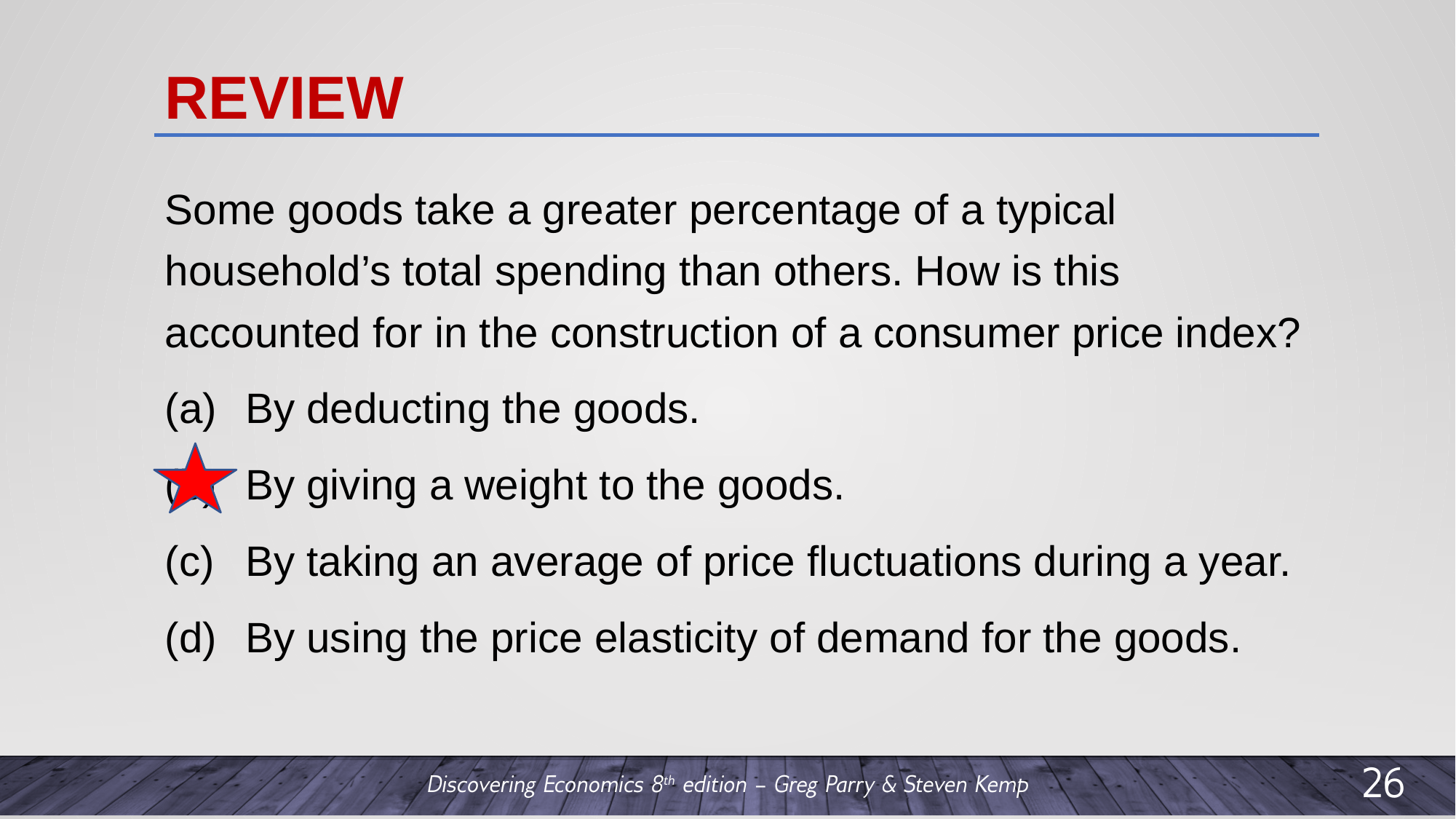

# review
Some goods take a greater percentage of a typical household’s total spending than others. How is this accounted for in the construction of a consumer price index?
(a) 	By deducting the goods.
(b) 	By giving a weight to the goods.
(c) 	By taking an average of price fluctuations during a year.
(d) 	By using the price elasticity of demand for the goods.

26